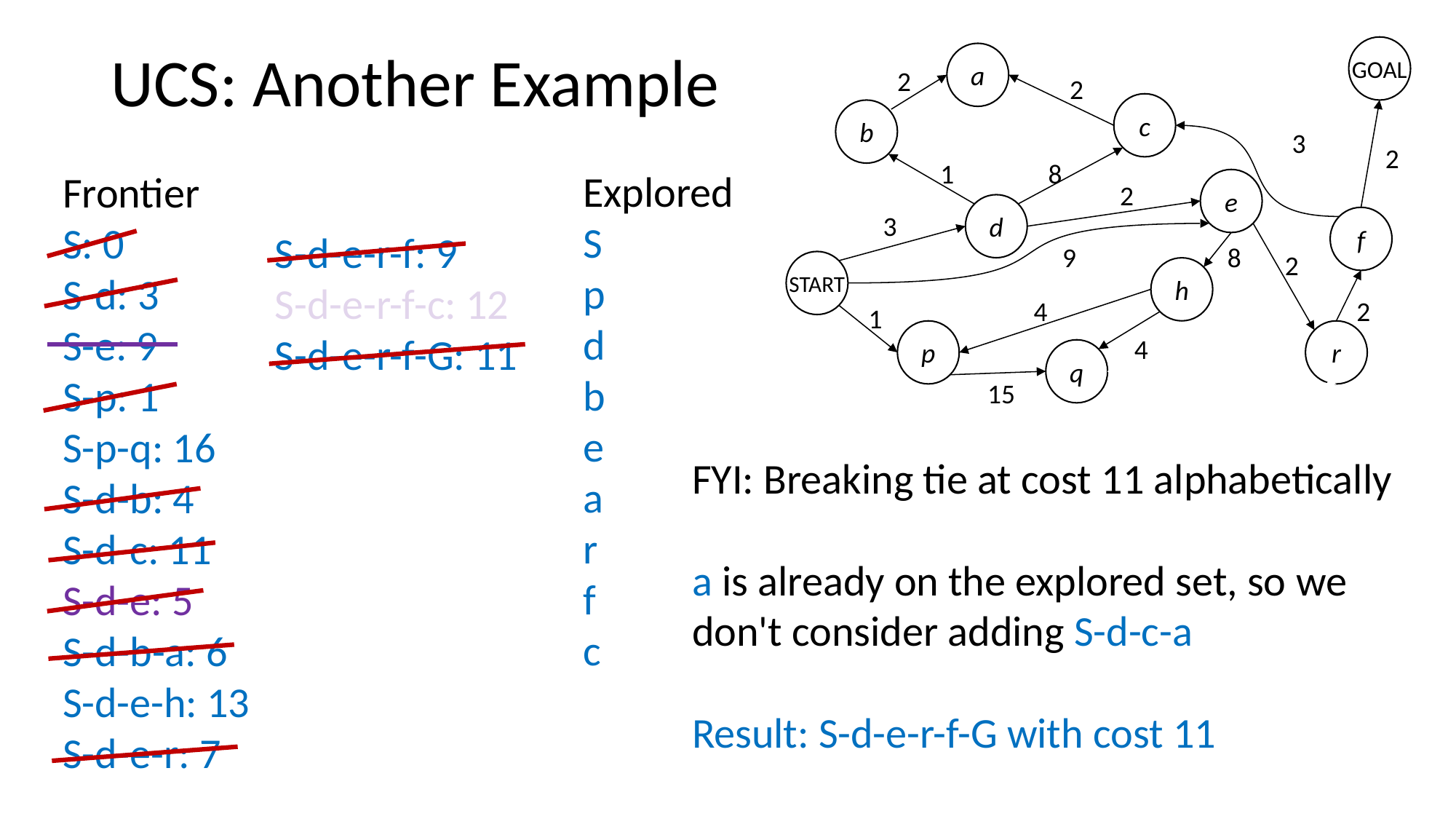

GOAL
a
c
b
e
d
f
START
h
p
r
q
2
2
3
2
1
8
2
3
9
8
2
4
2
1
4

15
# UCS: Another Example
Explored
S
p
d
b
e
a
r
f
c

Frontier
S: 0
S-d: 3
S-e: 9
S-p: 1
S-p-q: 16
S-d-b: 4
S-d-c: 11
S-d-e: 5
S-d-b-a: 6
S-d-e-h: 13
S-d-e-r: 7

S-d-e-r-f: 9
S-d-e-r-f-c: 12
S-d-e-r-f-G: 11

FYI: Breaking tie at cost 11 alphabetically

a is already on the explored set, so we don't consider adding S-d-c-a

Result: S-d-e-r-f-G with cost 11